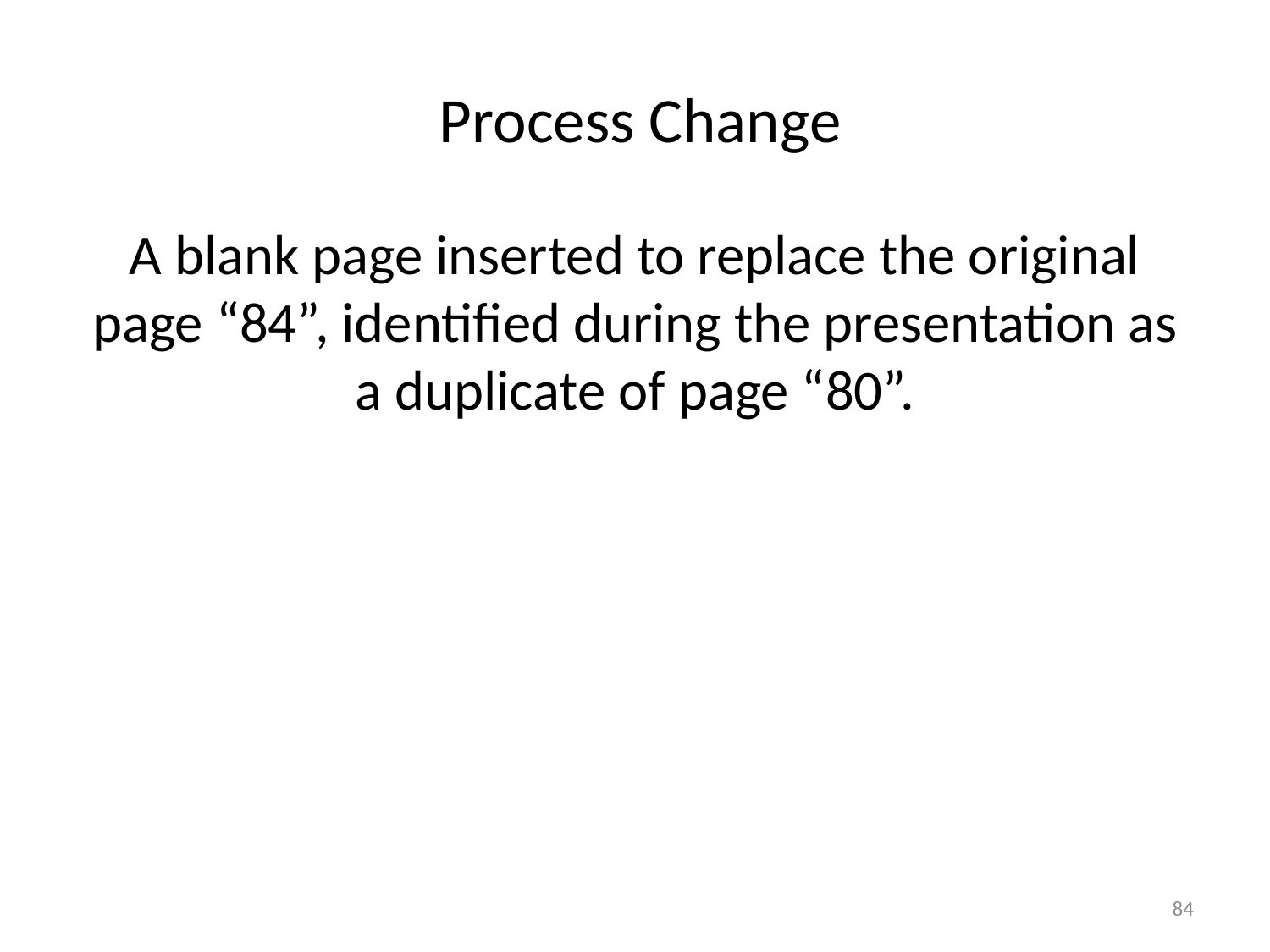

# Process Change
A blank page inserted to replace the original page “84”, identified during the presentation as a duplicate of page “80”.
84